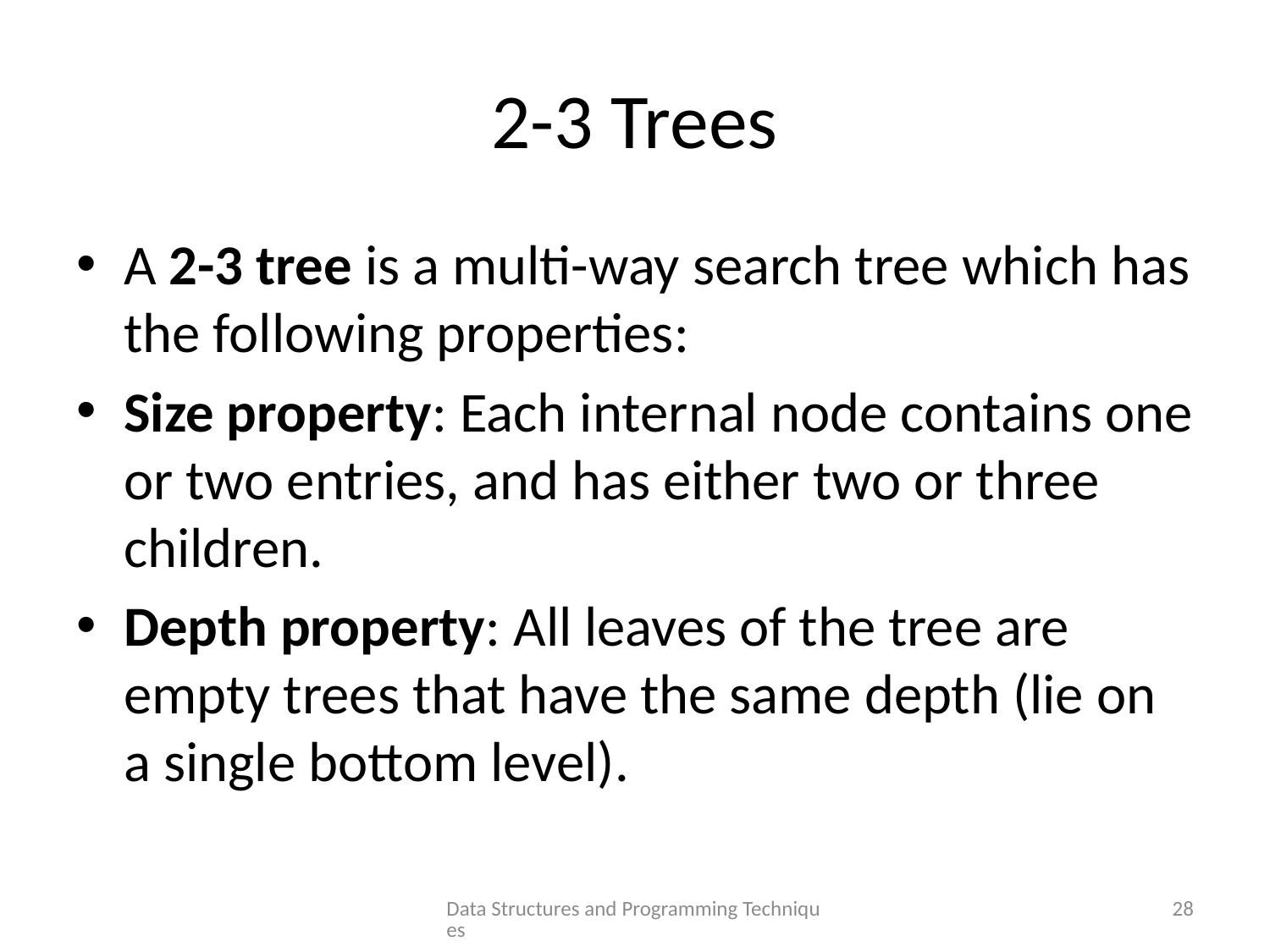

# 2-3 Trees
A 2-3 tree is a multi-way search tree which has the following properties:
Size property: Each internal node contains one or two entries, and has either two or three children.
Depth property: All leaves of the tree are empty trees that have the same depth (lie on a single bottom level).
Data Structures and Programming Techniques
28